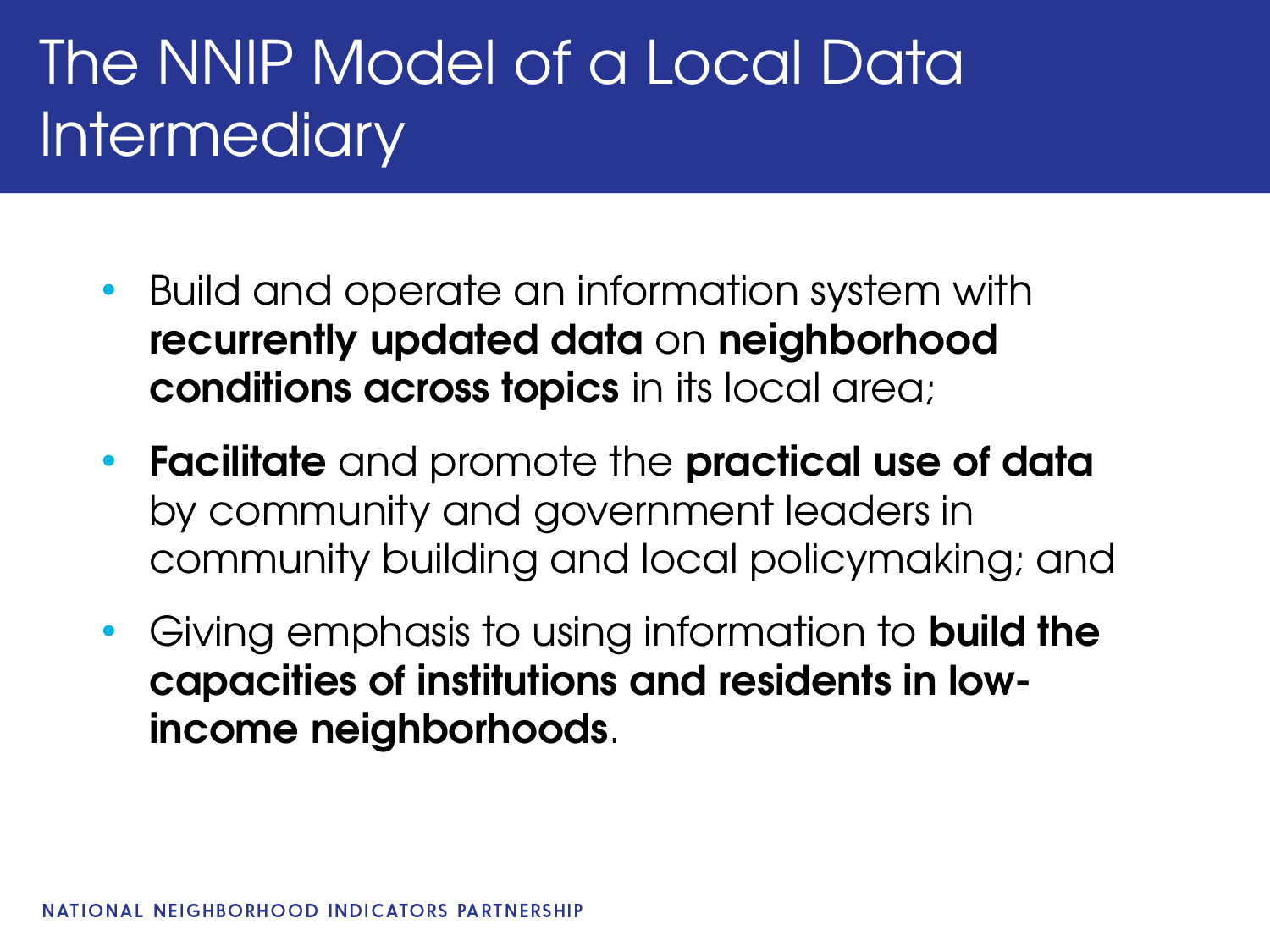

# The NNIP Model of a Local Data Intermediary
Build and operate an information system with recurrently updated data on neighborhood conditions across topics in its local area;
Facilitate and promote the practical use of data by community and government leaders in community building and local policymaking; and
Giving emphasis to using information to build the capacities of institutions and residents in low-income neighborhoods.